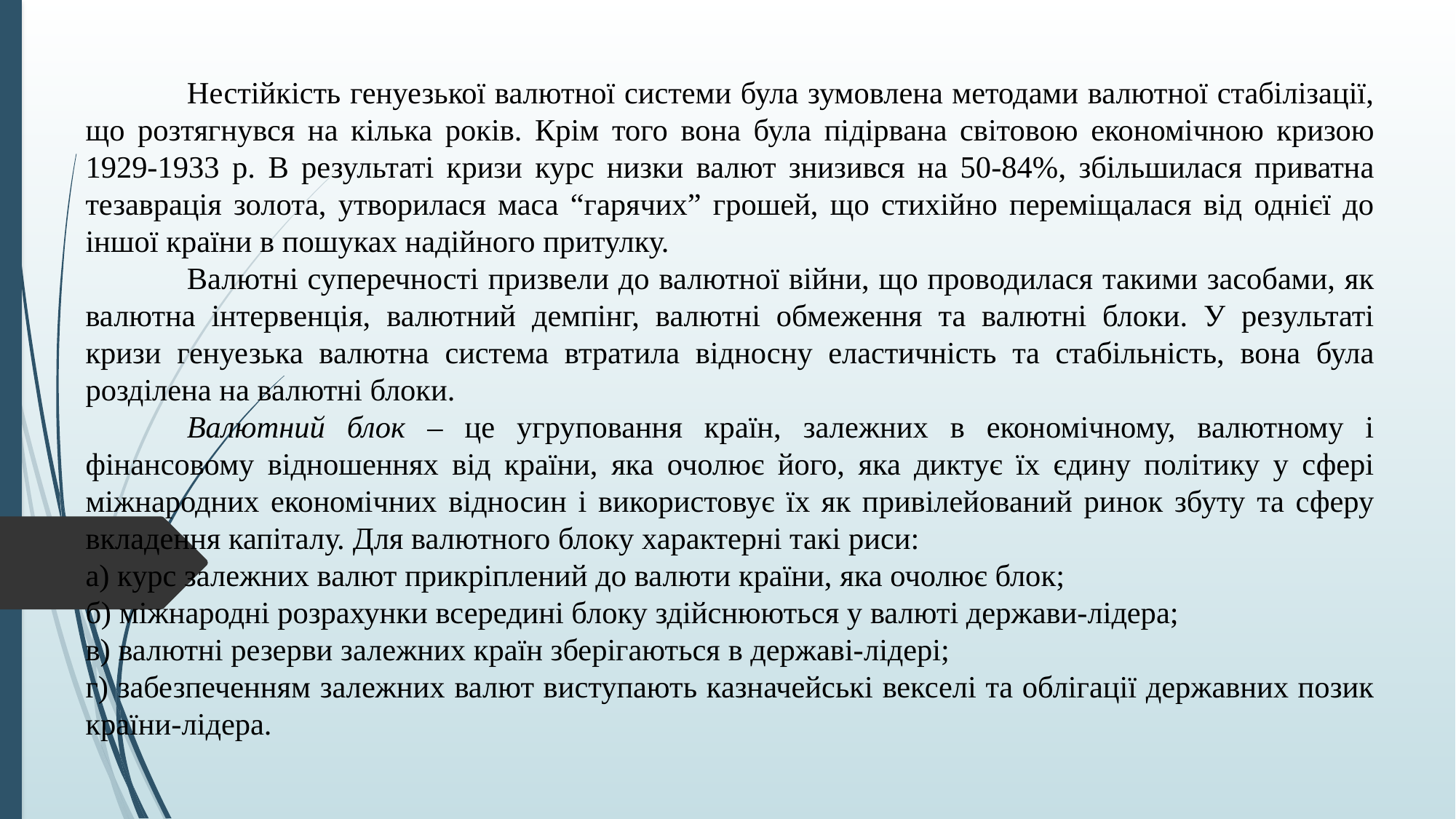

Нестійкість генуезької валютної системи була зумовлена методами валютної стабілізації, що розтягнувся на кілька років. Крім того вона була підірвана світовою економічною кризою 1929-1933 р. В результаті кризи курс низки валют знизився на 50-84%, збільшилася приватна тезаврація золота, утворилася маса “гарячих” грошей, що стихійно переміщалася від однієї до іншої країни в пошуках надійного притулку.
	Валютні суперечності призвели до валютної війни, що проводилася такими засобами, як валютна інтервенція, валютний демпінг, валютні обмеження та валютні блоки. У результаті кризи генуезька валютна система втратила відносну еластичність та стабільність, вона була розділена на валютні блоки.
	Валютний блок – це угруповання країн, залежних в економічному, валютному і фінансовому відношеннях від країни, яка очолює його, яка диктує їх єдину політику у сфері міжнародних економічних відносин і використовує їх як привілейований ринок збуту та сферу вкладення капіталу. Для валютного блоку характерні такі риси:
а) курс залежних валют прикріплений до валюти країни, яка очолює блок;
б) міжнародні розрахунки всередині блоку здійснюються у валюті держави-лідера;
в) валютні резерви залежних країн зберігаються в державі-лідері;
г) забезпеченням залежних валют виступають казначейські векселі та облігації державних позик країни-лідера.